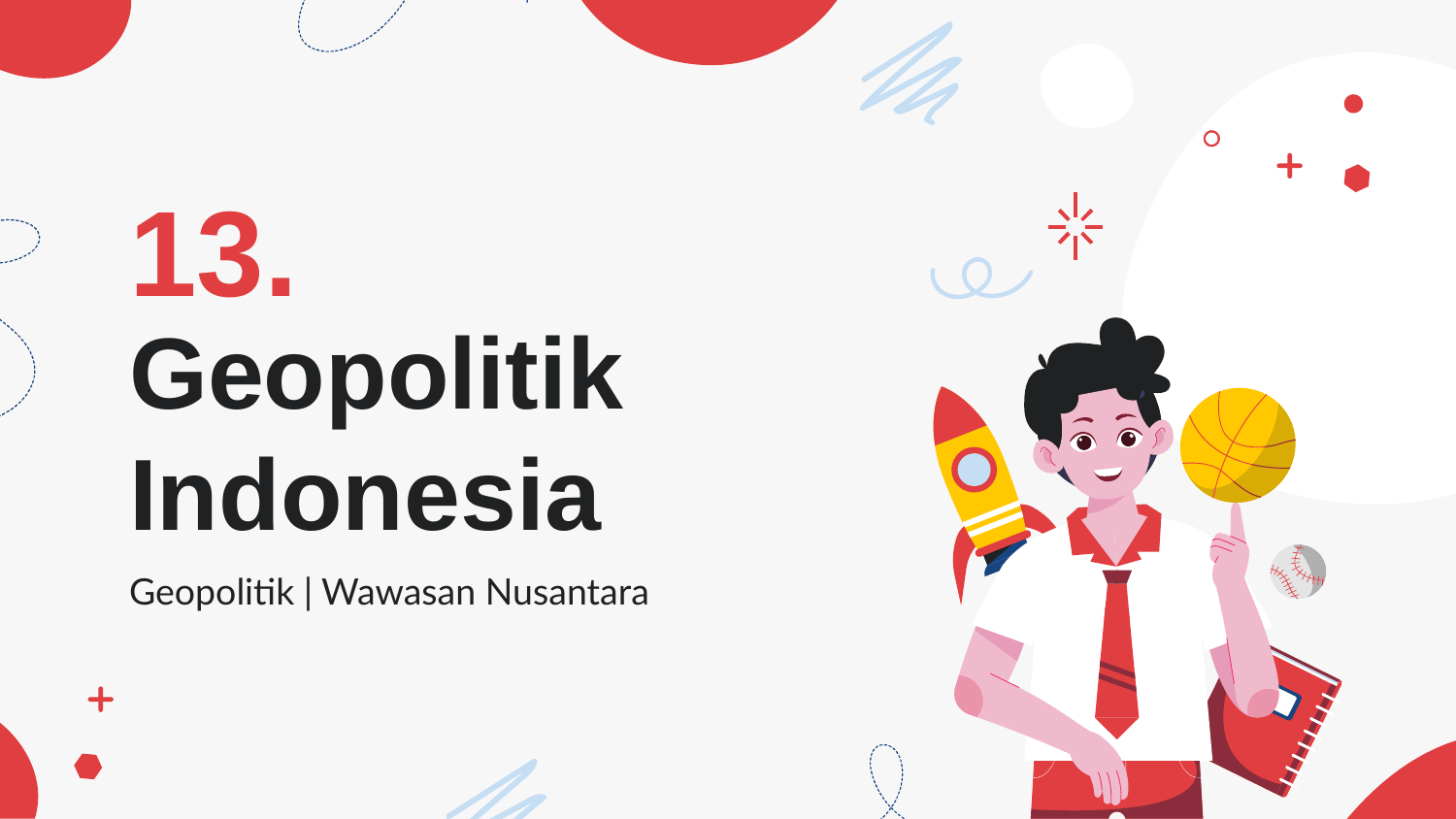

13.

# Geopolitik Indonesia
Geopolitik | Wawasan Nusantara